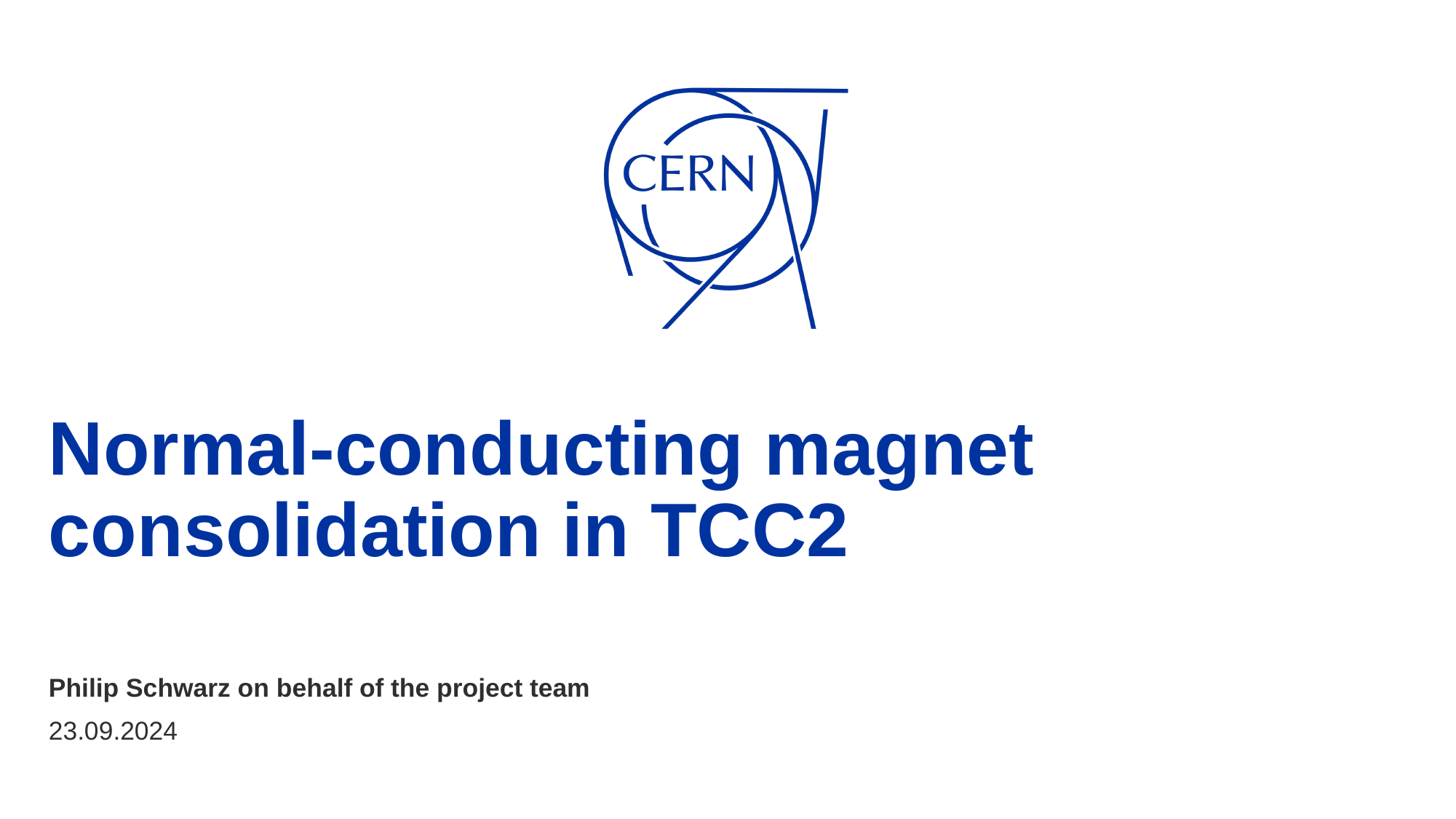

# Normal-conducting magnet consolidation in TCC2
Philip Schwarz on behalf of the project team
23.09.2024